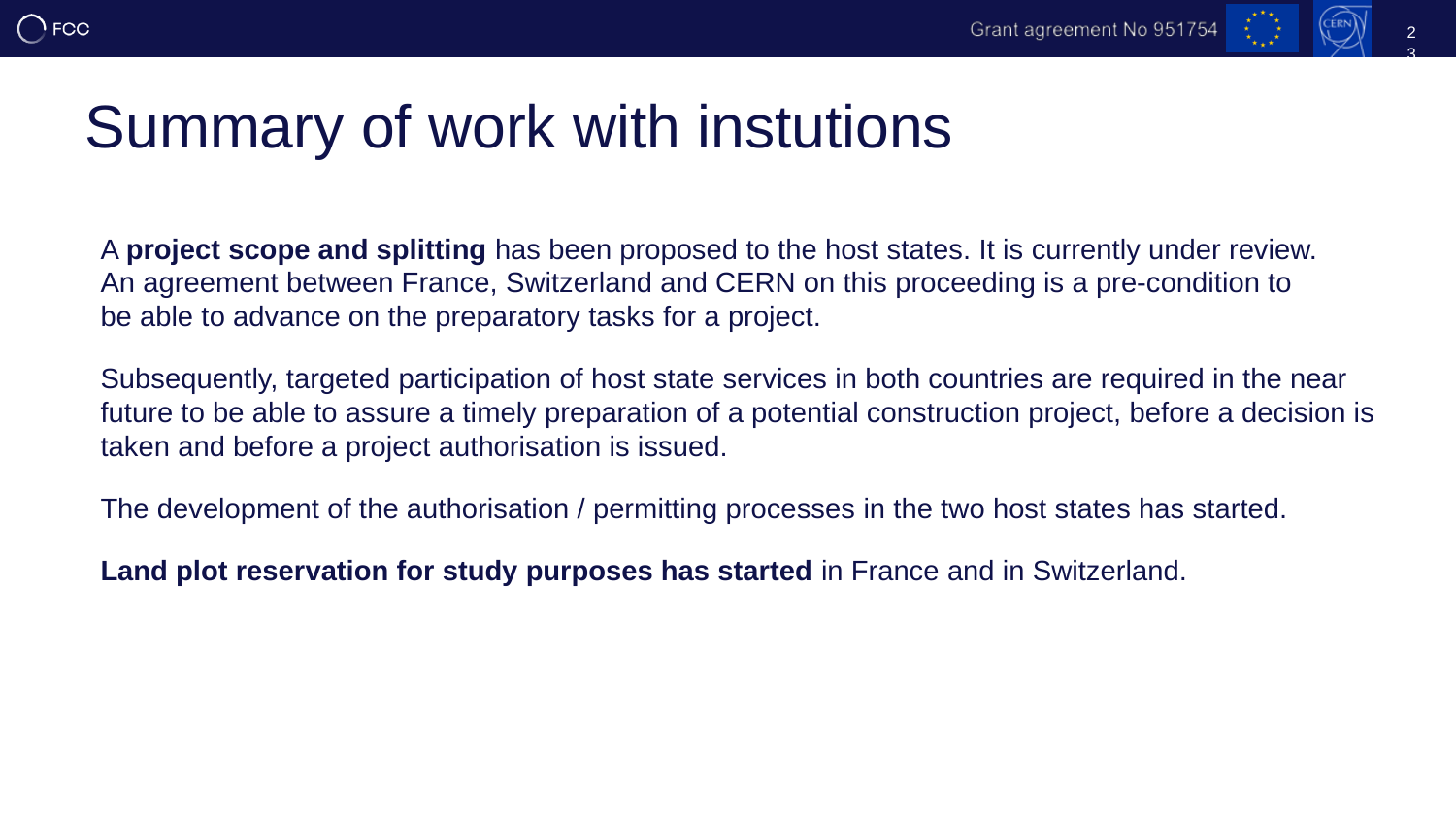

23
# Summary of work with instutions
A project scope and splitting has been proposed to the host states. It is currently under review.
An agreement between France, Switzerland and CERN on this proceeding is a pre-condition to
be able to advance on the preparatory tasks for a project.
Subsequently, targeted participation of host state services in both countries are required in the near future to be able to assure a timely preparation of a potential construction project, before a decision is taken and before a project authorisation is issued.
The development of the authorisation / permitting processes in the two host states has started.
Land plot reservation for study purposes has started in France and in Switzerland.